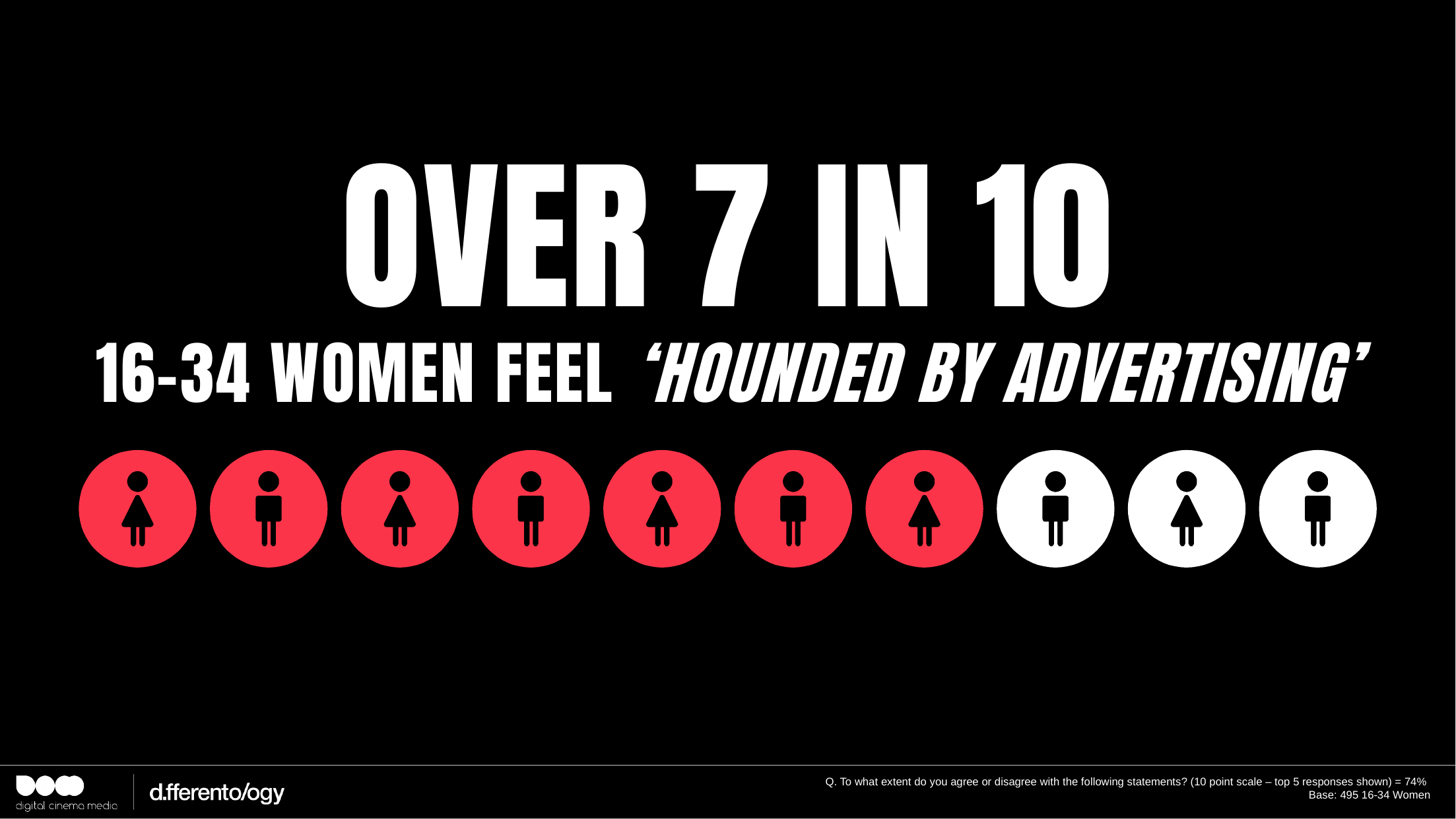

OVER 7 IN 10
16-34 WOMEN FEEL ‘HOUNDED BY ADVERTISING’

Q. To what extent do you agree or disagree with the following statements? (10 point scale – top 5 responses shown) = 74%
Base: 495 16-34 Women